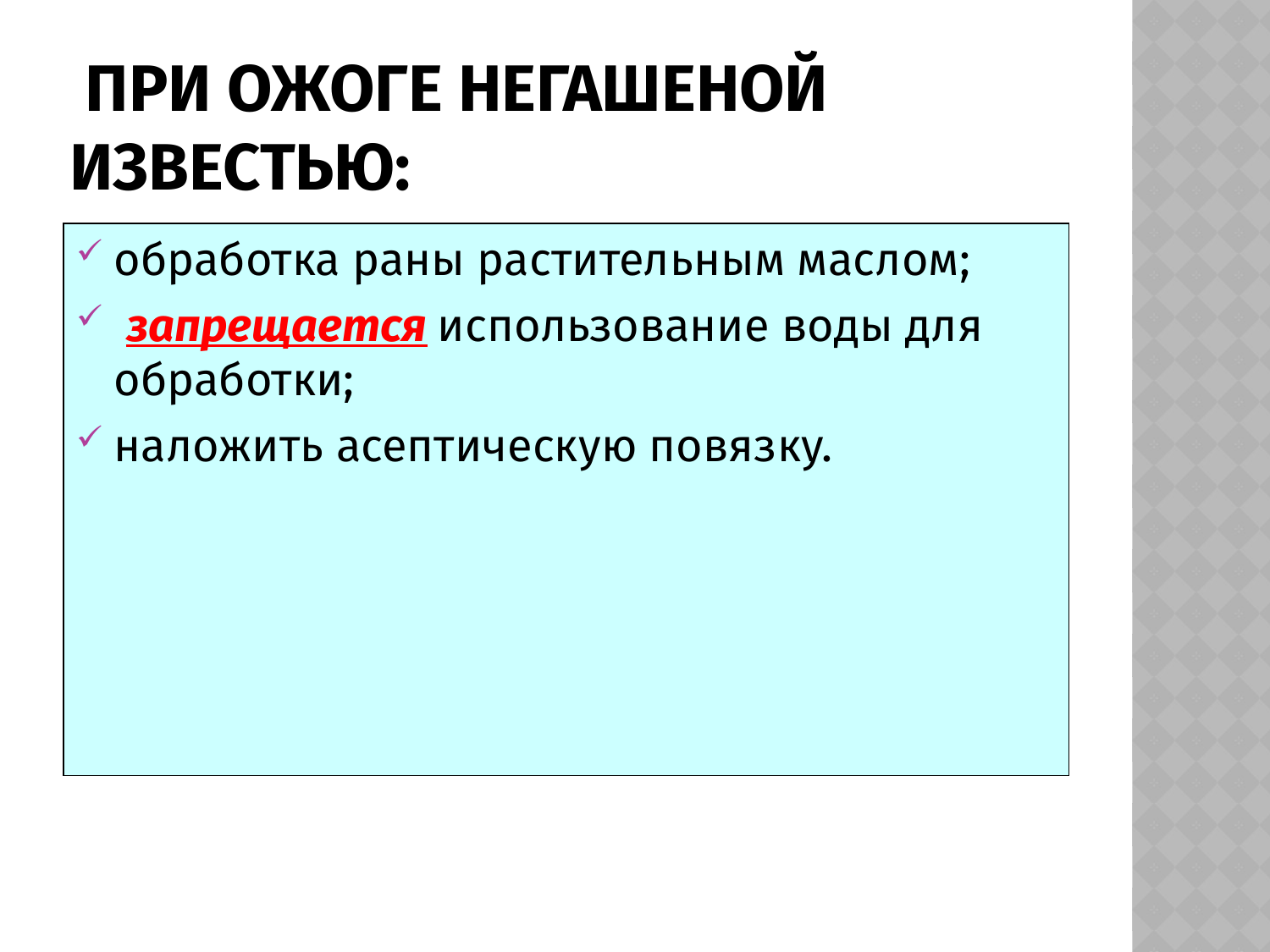

# При ожоге негашеной известью:
обработка раны растительным маслом;
 запрещается использование воды для обработки;
наложить асептическую повязку.